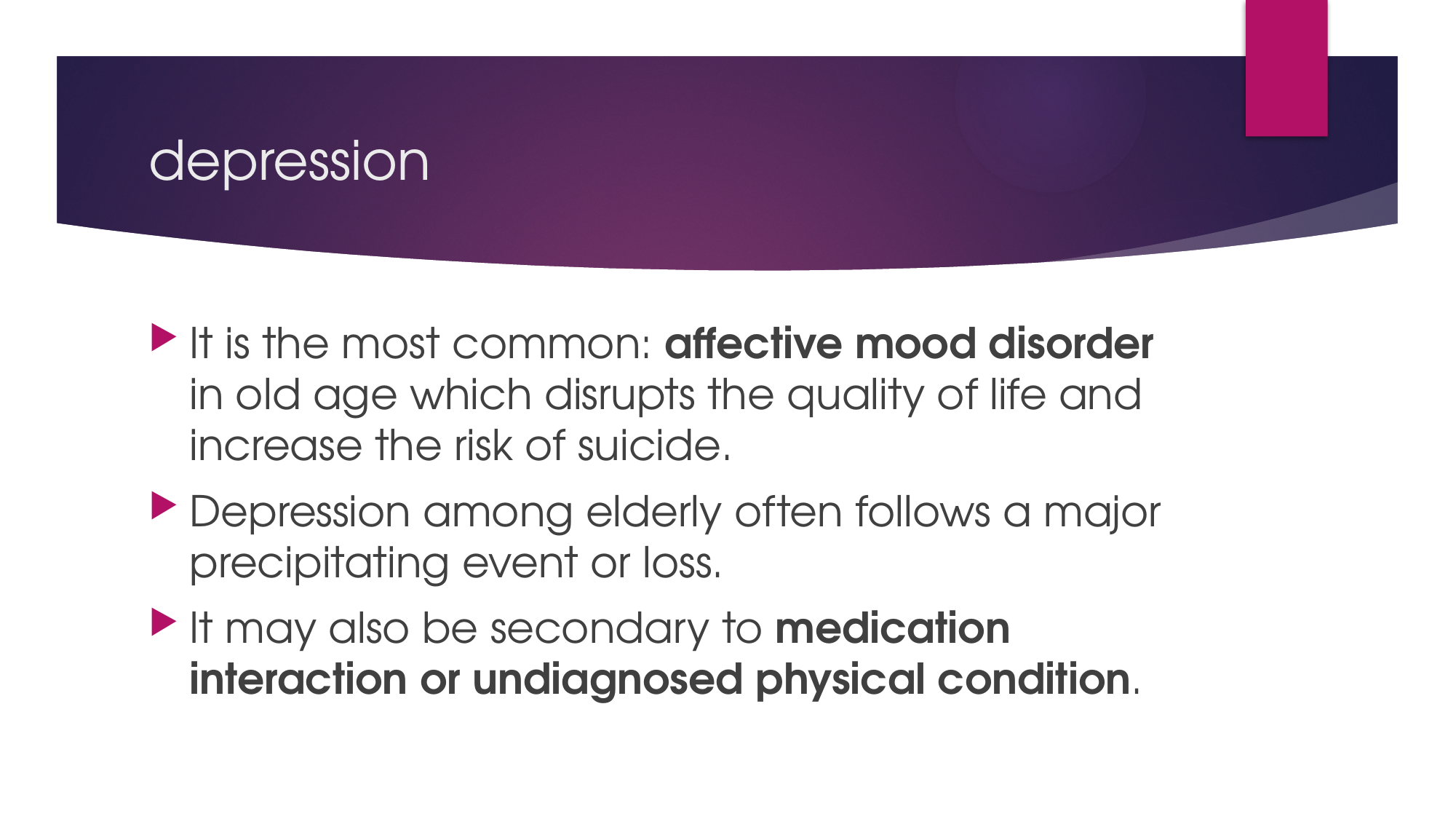

# depression
It is the most common: affective mood disorder in old age which disrupts the quality of life and increase the risk of suicide.
Depression among elderly often follows a major precipitating event or loss.
It may also be secondary to medication interaction or undiagnosed physical condition.